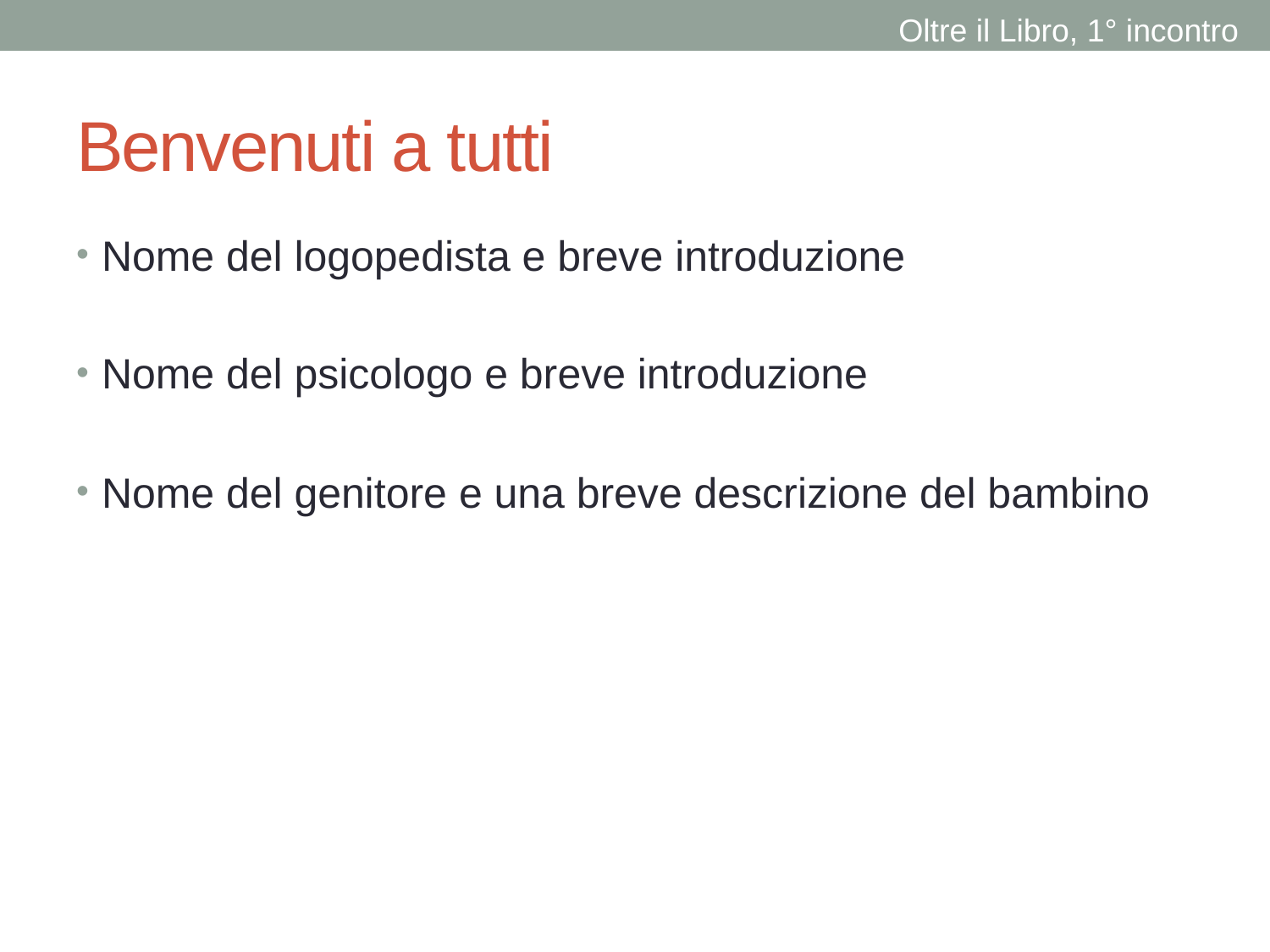

Oltre il Libro, 1° incontro
# Benvenuti a tutti
Nome del logopedista e breve introduzione

Nome del psicologo e breve introduzione

Nome del genitore e una breve descrizione del bambino